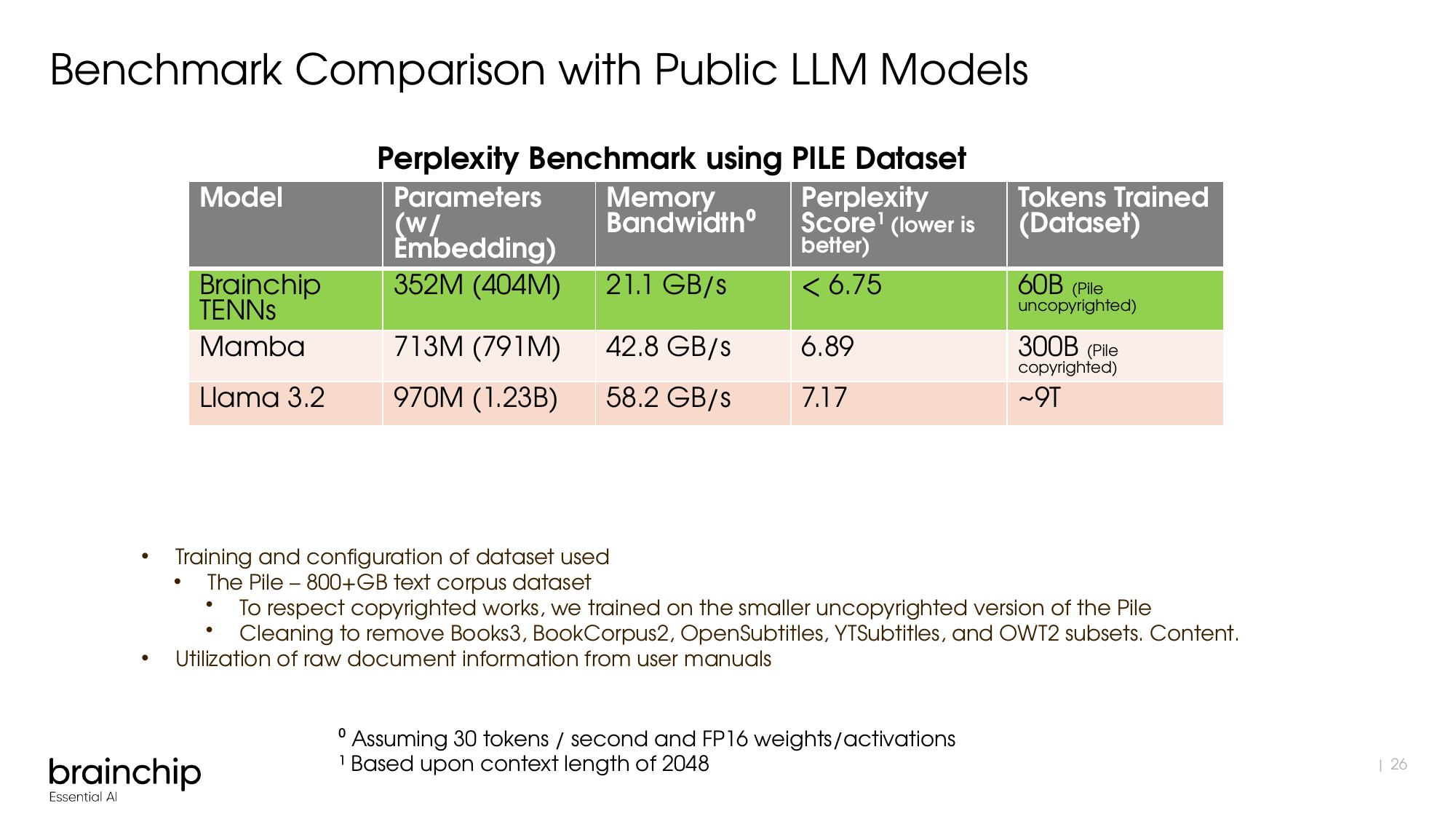

# Benchmark Comparison with Public LLM Models
Perplexity Benchmark using PILE Dataset
| Model | Parameters (w/ Embedding) | Memory Bandwidth⁰ | Perplexity Score¹ (lower is better) | Tokens Trained (Dataset) |
| --- | --- | --- | --- | --- |
| Brainchip TENNs | 352M (404M) | 21.1 GB/s | < 6.75 | 60B (Pile uncopyrighted) |
| Mamba | 713M (791M) | 42.8 GB/s | 6.89 | 300B (Pile copyrighted) |
| Llama 3.2 | 970M (1.23B) | 58.2 GB/s | 7.17 | ~9T |
Training and configuration of dataset used​
The Pile – 800+GB text corpus dataset​
To respect copyrighted works, we trained on the smaller uncopyrighted version of the Pile​
Cleaning to remove Books3, BookCorpus2, OpenSubtitles, YTSubtitles, and OWT2 subsets. Content.
Utilization of raw document information from user manuals
⁰ Assuming 30 tokens / second and FP16 weights/activations
¹ Based upon context length of 2048

|  26